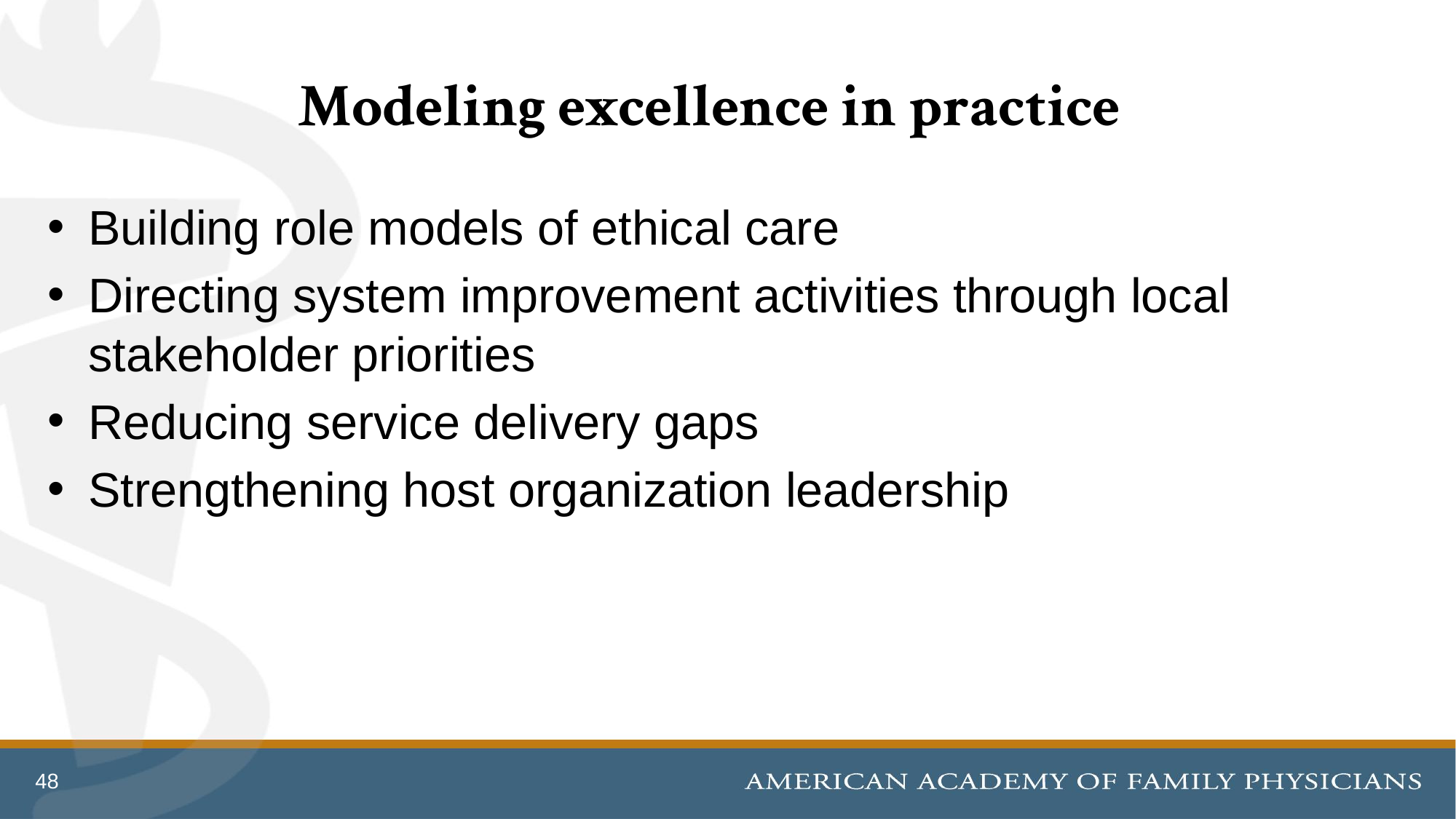

# Modeling excellence in practice
Building role models of ethical care
Directing system improvement activities through local stakeholder priorities
Reducing service delivery gaps
Strengthening host organization leadership
48